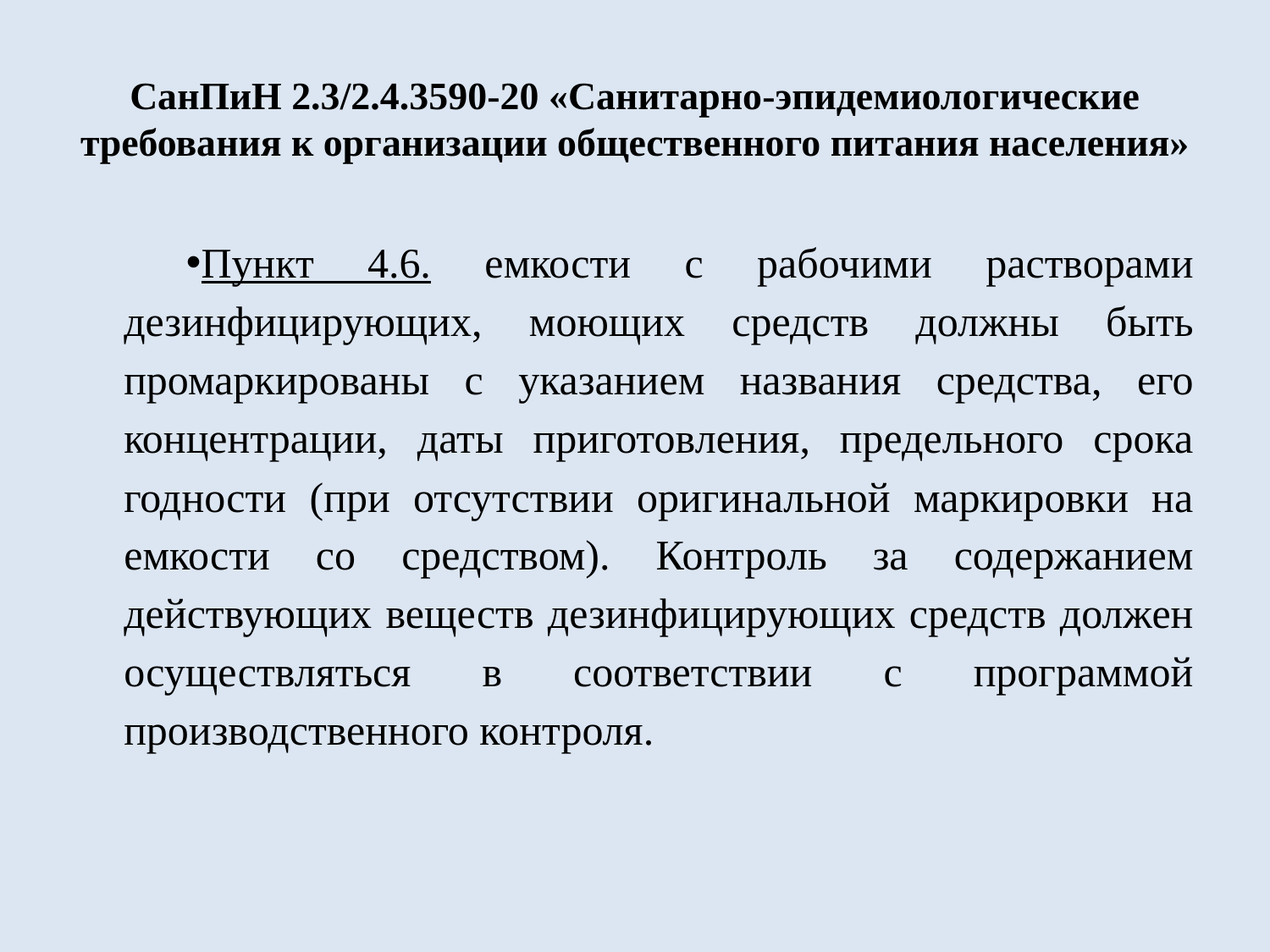

# СанПиН 2.3/2.4.3590-20 «Санитарно-эпидемиологические требования к организации общественного питания населения»
Пункт 4.6. емкости с рабочими растворами дезинфицирующих, моющих средств должны быть промаркированы с указанием названия средства, его концентрации, даты приготовления, предельного срока годности (при отсутствии оригинальной маркировки на емкости со средством). Контроль за содержанием действующих веществ дезинфицирующих средств должен осуществляться в соответствии с программой производственного контроля.